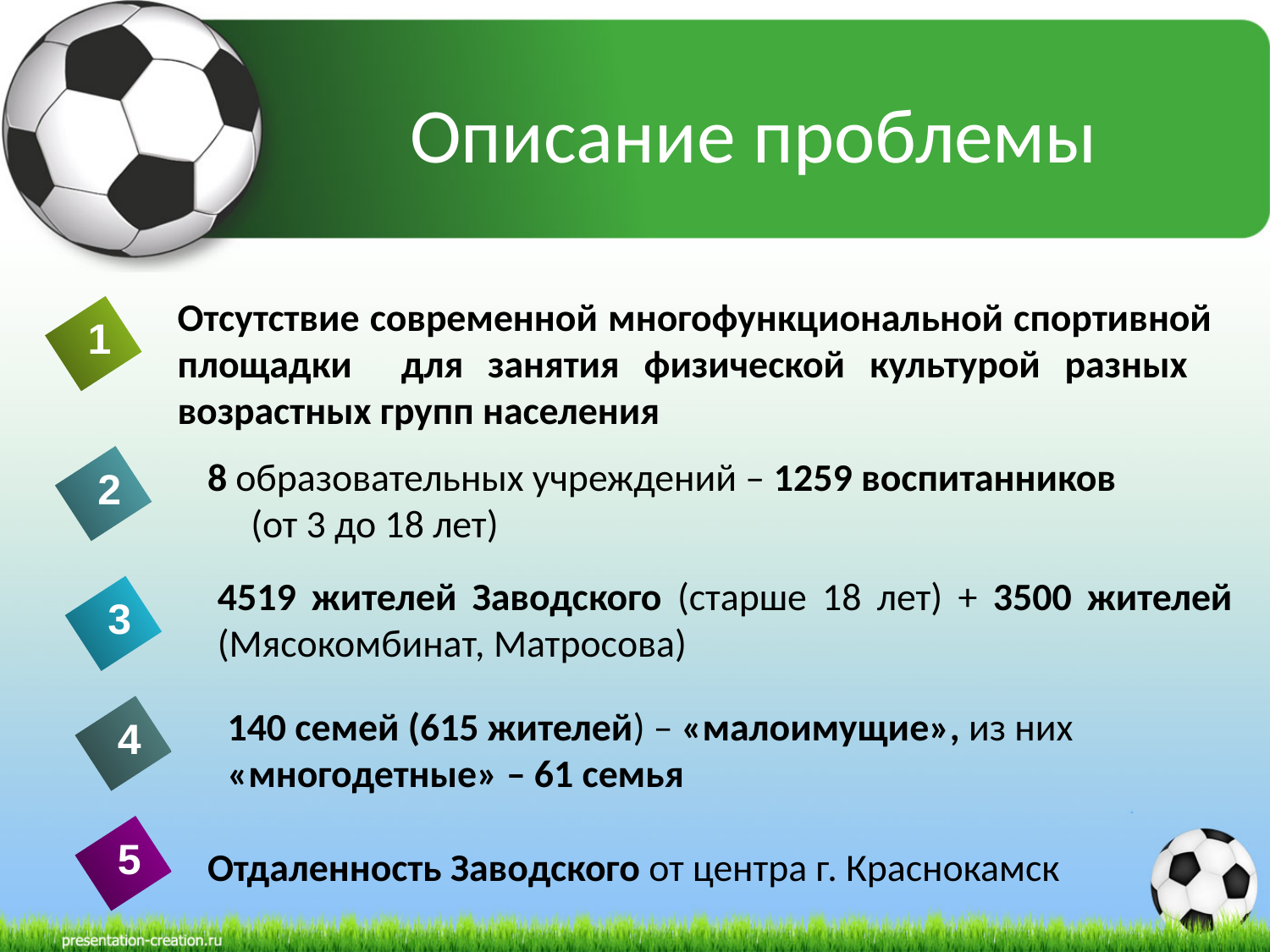

# Описание проблемы
Отсутствие современной многофункциональной спортивной площадки  для занятия физической культурой разных  возрастных групп населения
1

8 образовательных учреждений – 1259 воспитанников                   (от 3 до 18 лет)
2

4519 жителей Заводского (старше 18 лет) + 3500 жителей (Мясокомбинат, Матросова)
3

140 семей (615 жителей) – «малоимущие», из них «многодетные» – 61 семья
4

5

Отдаленность Заводского от центра г. Краснокамск